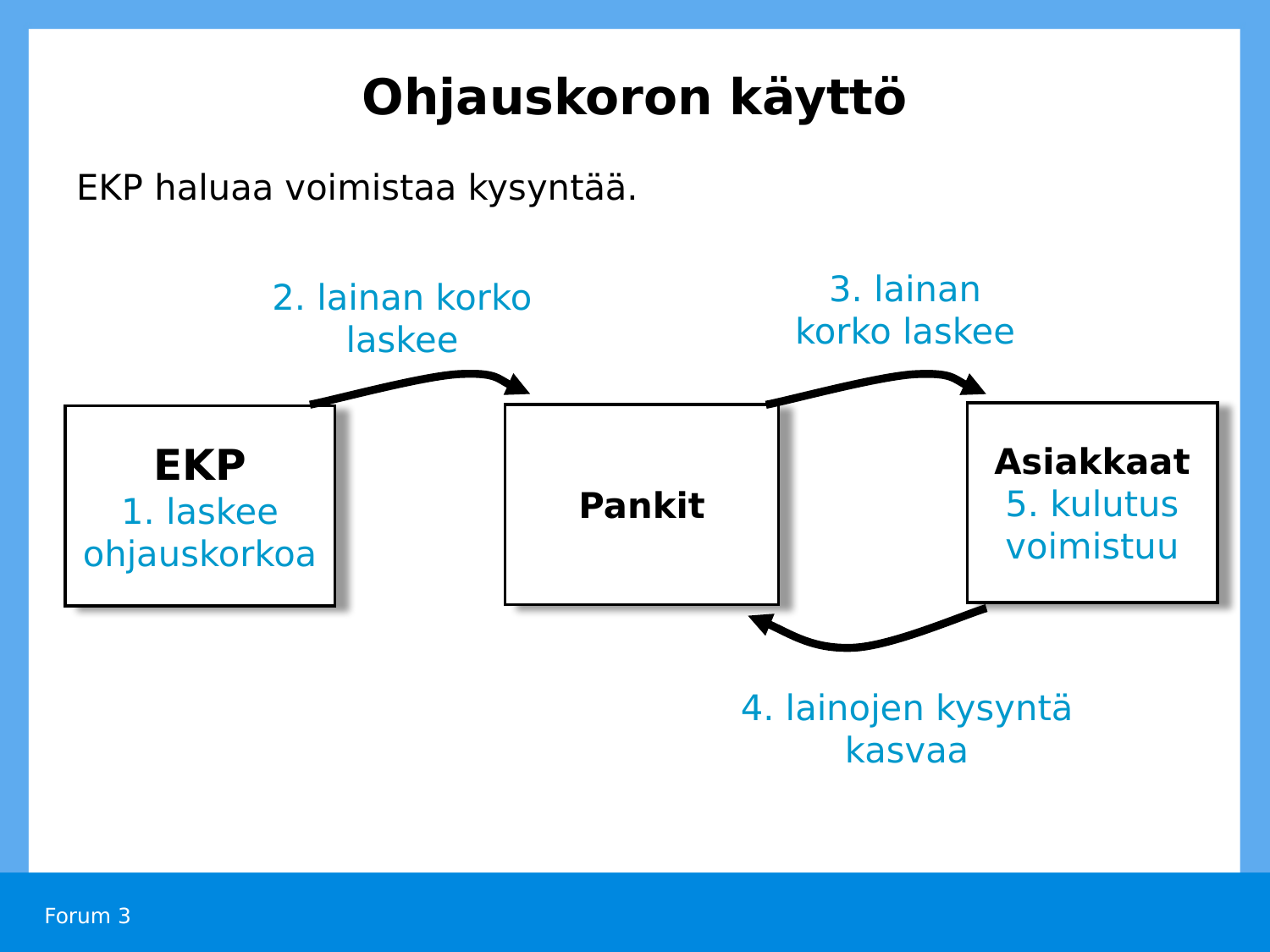

# Ohjauskoron käyttö
EKP haluaa voimistaa kysyntää.

3. lainan korko laskee
2. lainan korko laskee

Asiakkaat
5. kulutus voimistuu
Pankit
EKP
1. laskee ohjauskorkoa

4. lainojen kysyntä kasvaa